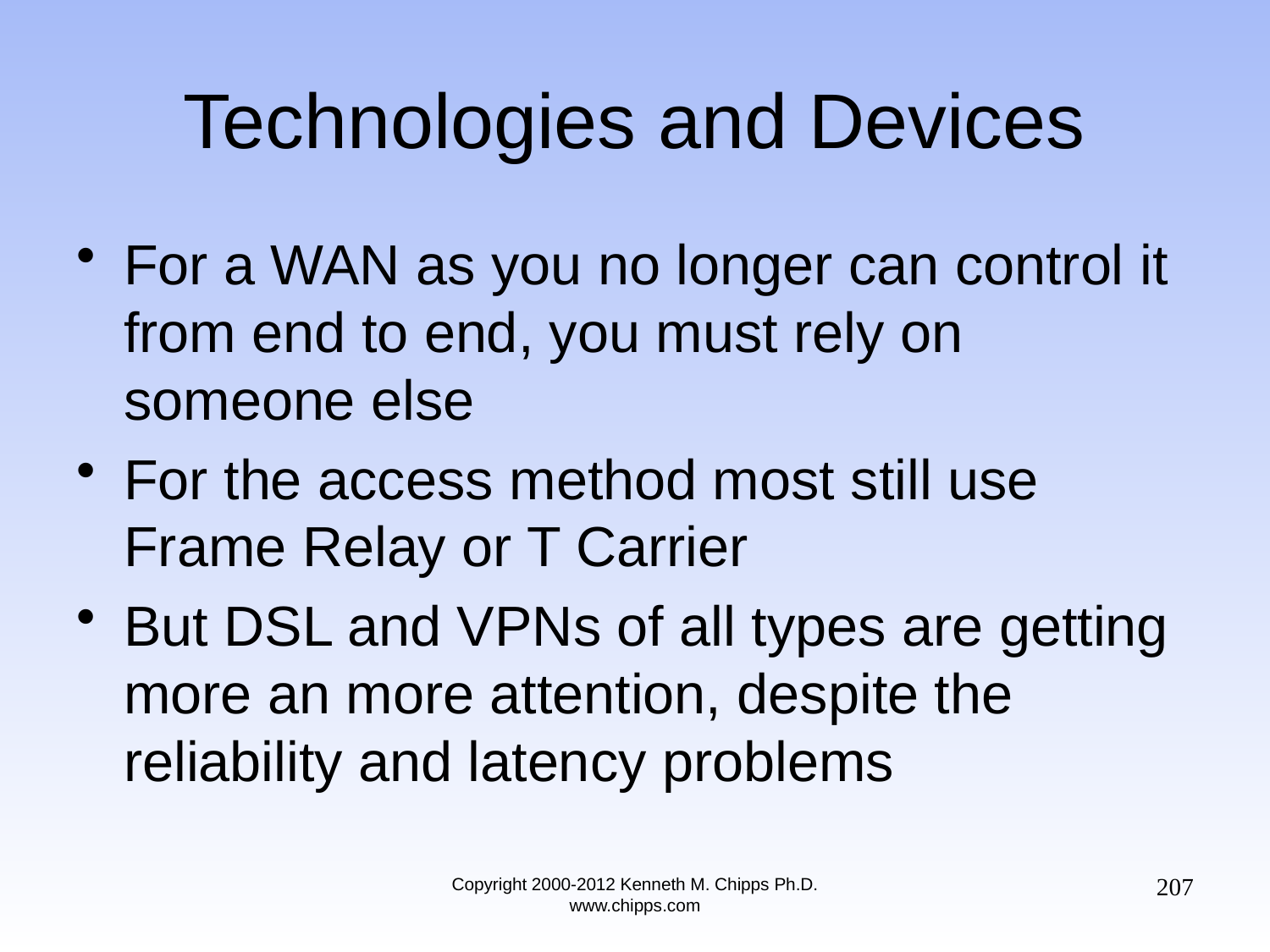

# Technologies and Devices
For a WAN as you no longer can control it from end to end, you must rely on someone else
For the access method most still use Frame Relay or T Carrier
But DSL and VPNs of all types are getting more an more attention, despite the reliability and latency problems
207
Copyright 2000-2012 Kenneth M. Chipps Ph.D. www.chipps.com